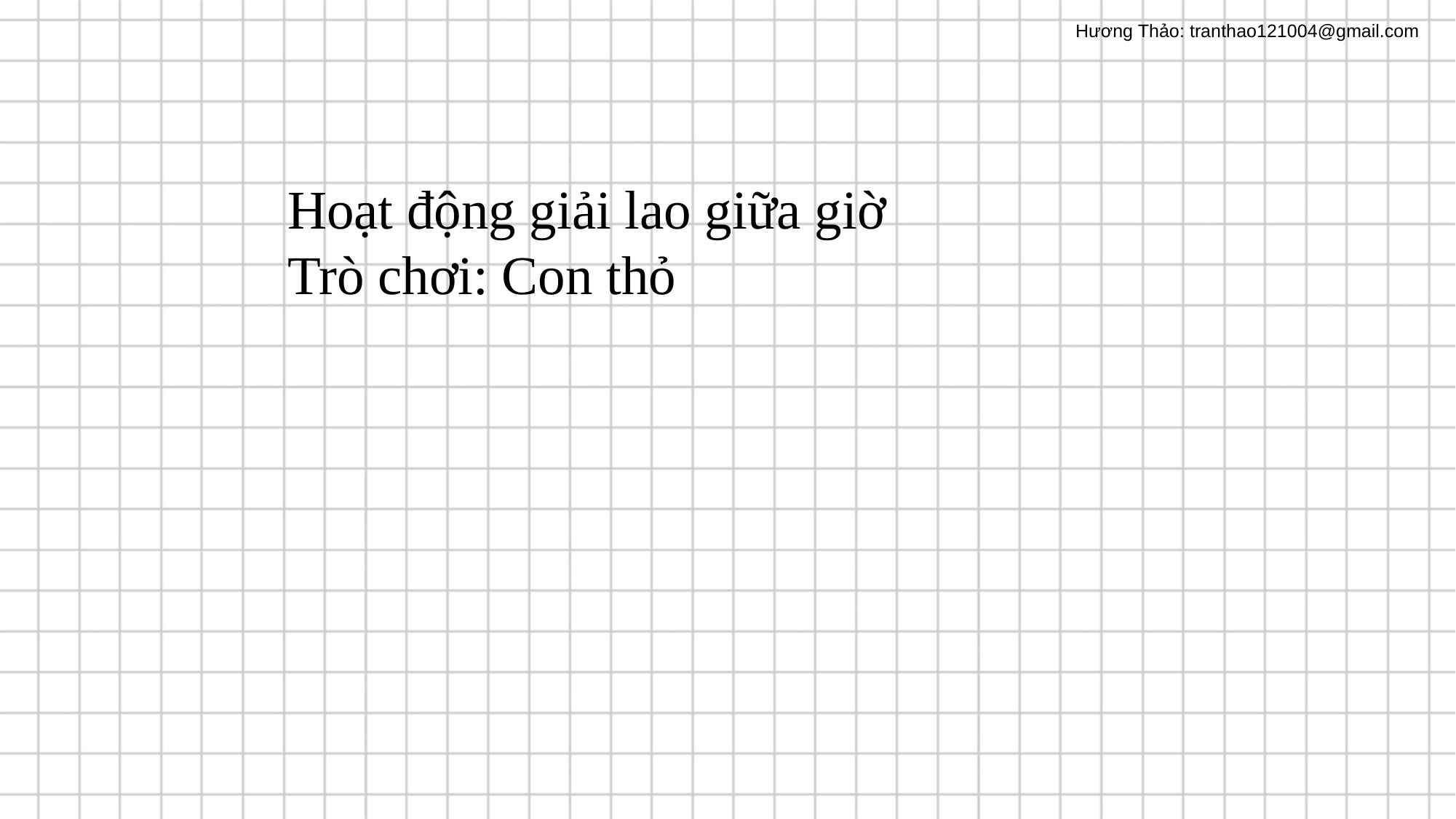

Hoạt động giải lao giữa giờ
Trò chơi: Con thỏ